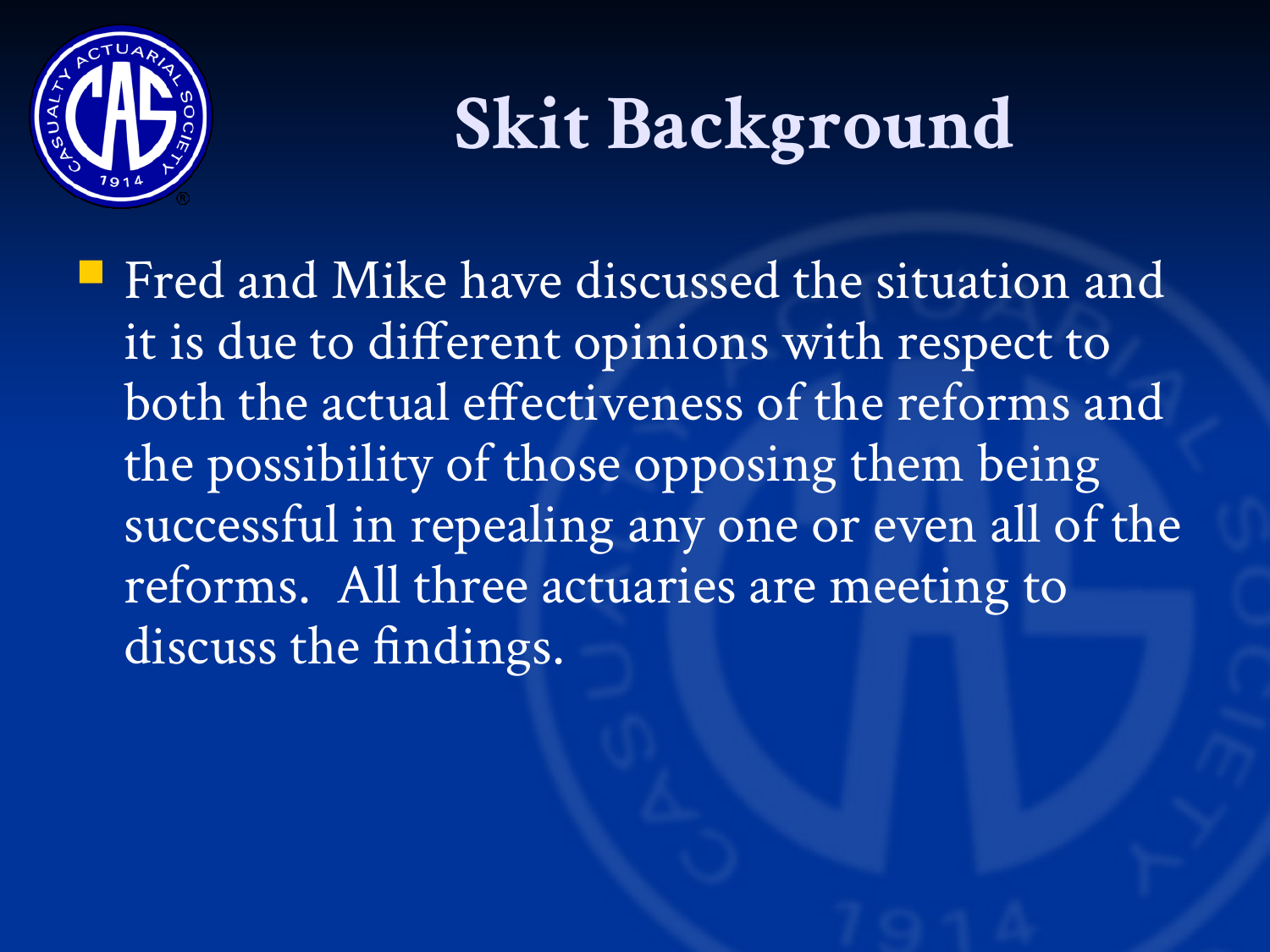

Skit Background
Fred and Mike have discussed the situation and it is due to different opinions with respect to both the actual effectiveness of the reforms and the possibility of those opposing them being successful in repealing any one or even all of the reforms.  All three actuaries are meeting to discuss the findings.